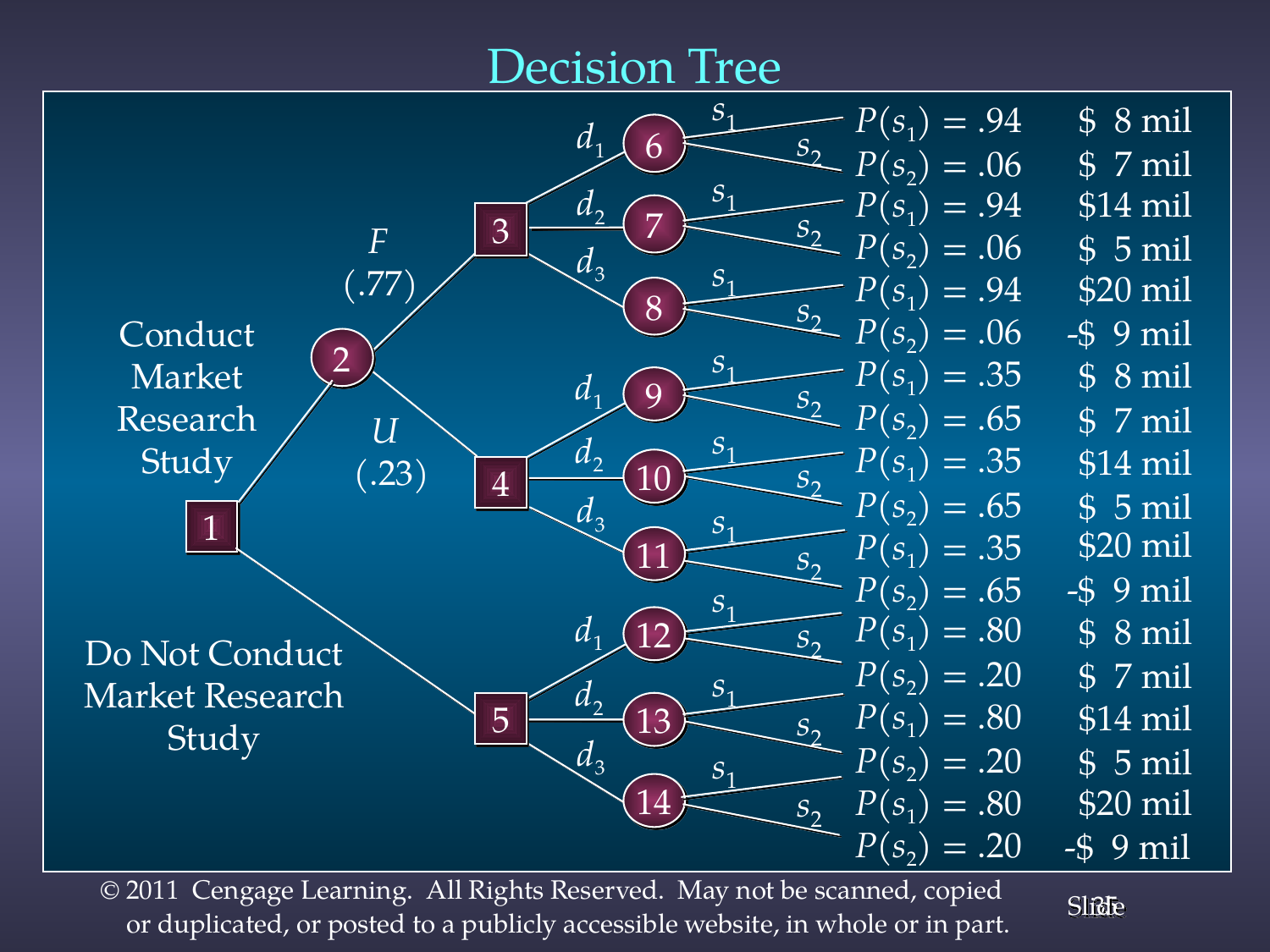

Decision Tree
s1
P(s1) = .94
$  8 mil

d1
s2
6

P(s2) = .06
$  7 mil

s1
d2
P(s1) = .94
$14 mil
s2
7

3
   F
(.77)
P(s2) = .06
$  5 mil

d3
s1

P(s1) = .94
$20 mil
s2
8

P(s2) = .06
-$  9 mil
Conduct
Market
Research
Study

s1
2
P(s1) = .35
$  8 mil
d1
s2

9

P(s2) = .65
$  7 mil

  U
(.23)
s1
d2
P(s1) = .35
$14 mil
s2
10

4
P(s2) = .65

$  5 mil

d3
s1
1

$20 mil
P(s1) = .35
s2
11

P(s2) = .65
-$  9 mil

s1
d1
P(s1) = .80
$  8 mil
s2
12

Do Not Conduct
Market Research
Study

P(s2) = .20
$  7 mil
s1
d2
P(s1) = .80
$14 mil
s2
13
5

d3
P(s2) = .20
$  5 mil
s1

s2
P(s1) = .80
$20 mil
14

P(s2) = .20
-$  9 mil